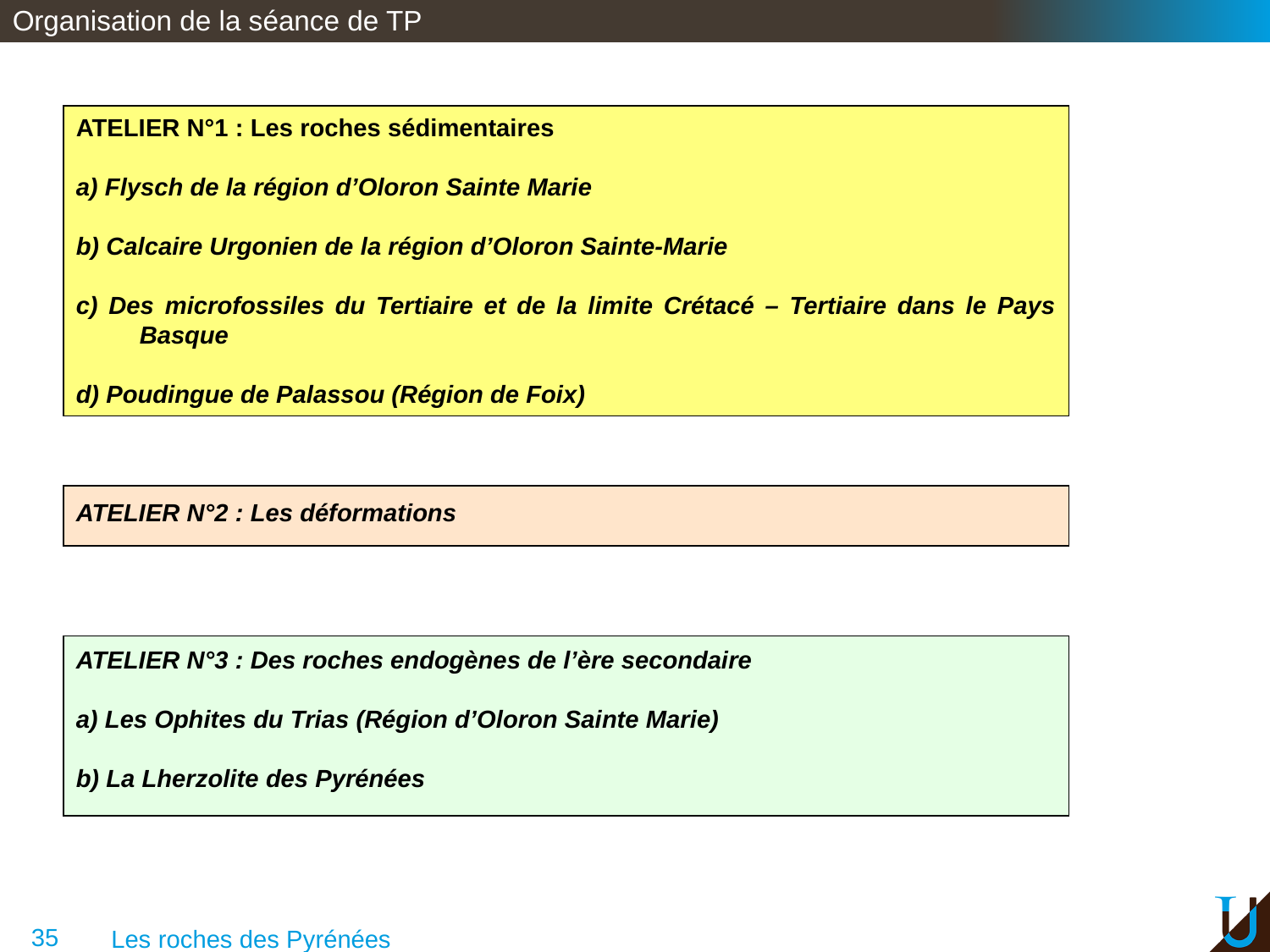

Organisation de la séance de TP

ATELIER N°1 : Les roches sédimentaires

a) Flysch de la région d’Oloron Sainte Marie

b) Calcaire Urgonien de la région d’Oloron Sainte-Marie

c) Des microfossiles du Tertiaire et de la limite Crétacé – Tertiaire dans le Pays Basque

d) Poudingue de Palassou (Région de Foix)

ATELIER N°2 : Les déformations

ATELIER N°3 : Des roches endogènes de l’ère secondaire

a) Les Ophites du Trias (Région d’Oloron Sainte Marie)

b) La Lherzolite des Pyrénées